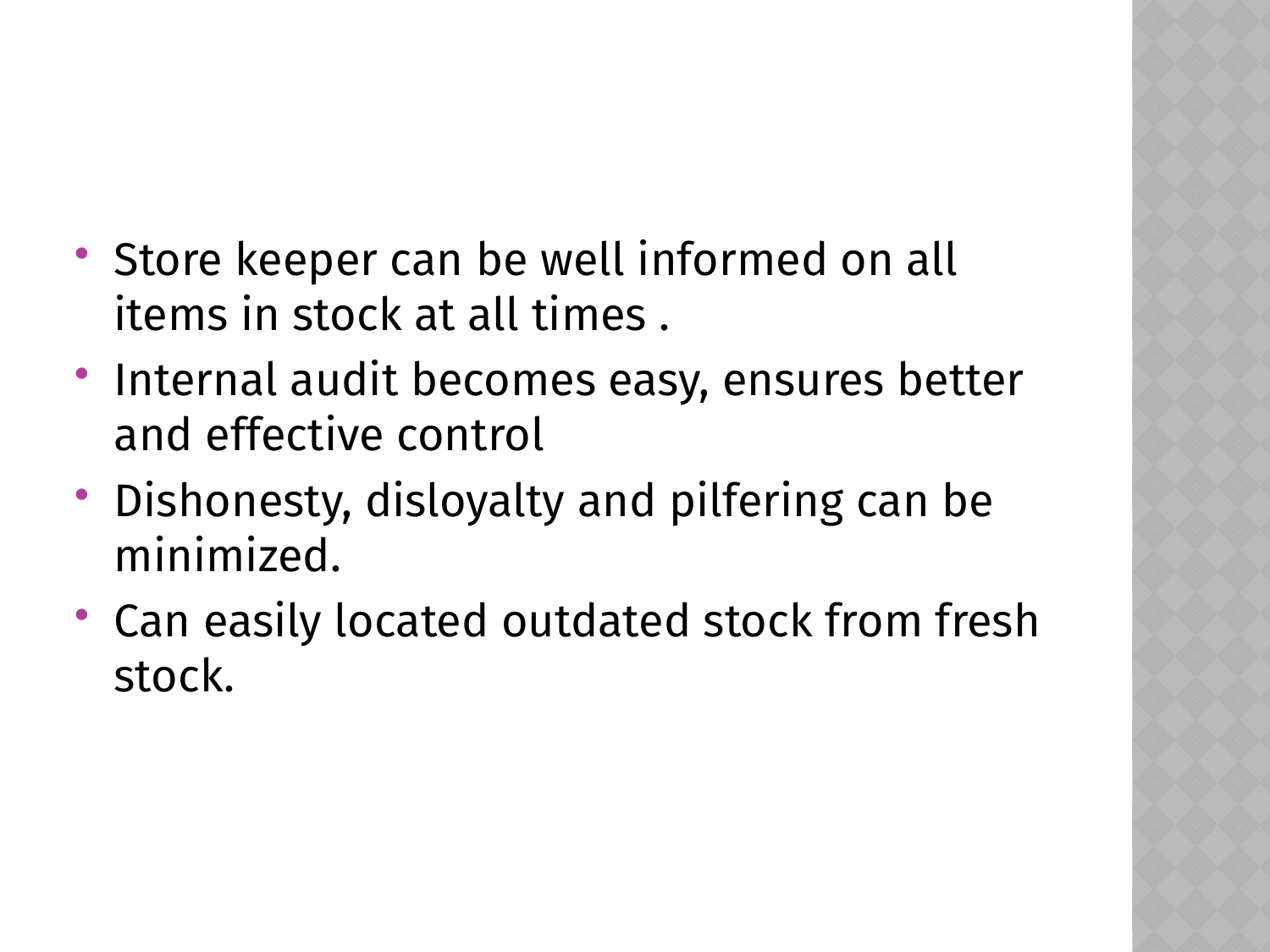

#
Store keeper can be well informed on all items in stock at all times .
Internal audit becomes easy, ensures better  and effective control
Dishonesty, disloyalty and pilfering can be minimized.
Can easily located outdated stock from fresh stock.